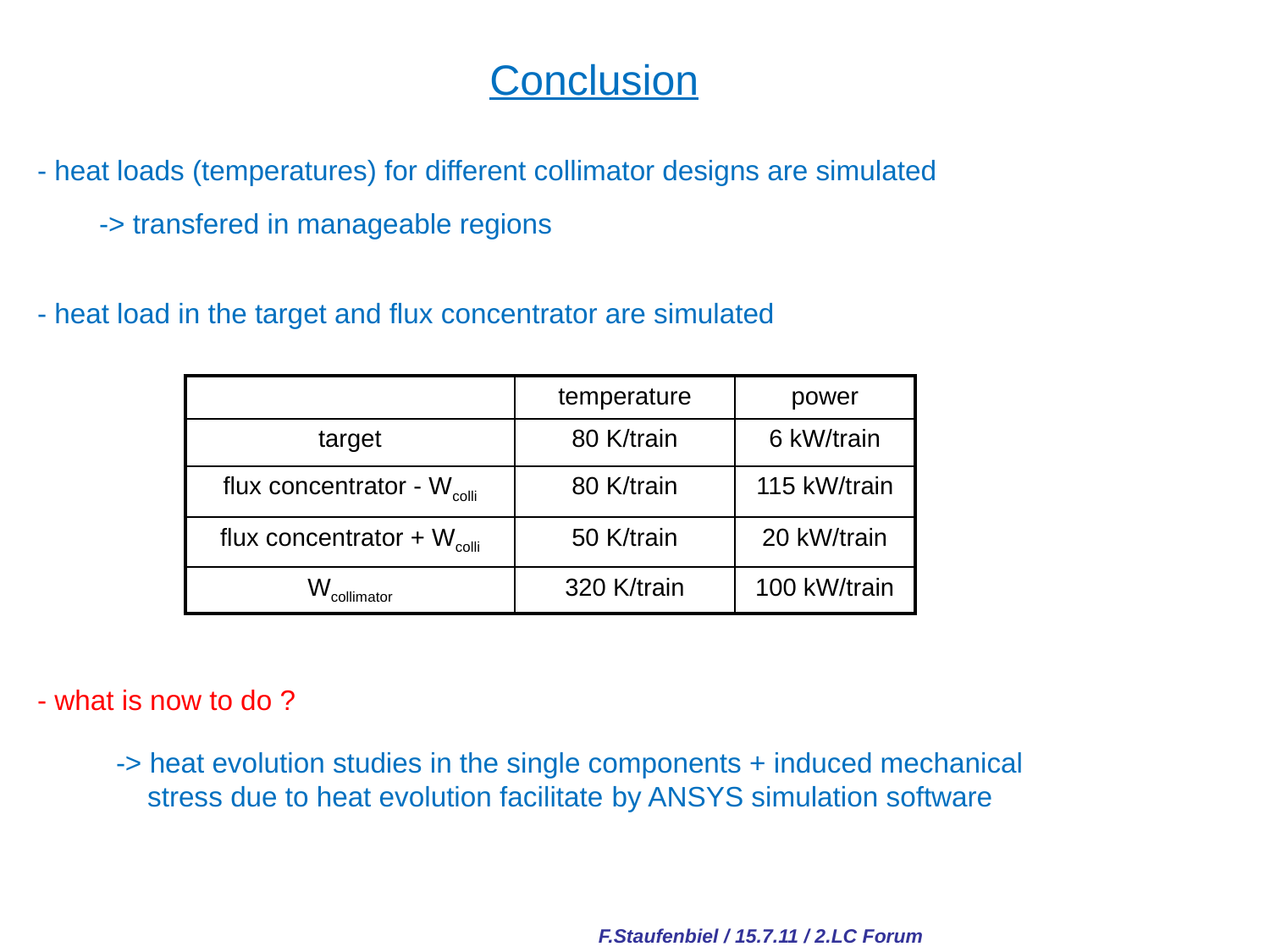

Conclusion
- heat loads (temperatures) for different collimator designs are simulated
-> transfered in manageable regions
- heat load in the target and flux concentrator are simulated
|  | temperature | power |
| --- | --- | --- |
| target | 80 K/train | 6 kW/train |
| flux concentrator - Wcolli | 80 K/train | 115 kW/train |
| flux concentrator + Wcolli | 50 K/train | 20 kW/train |
| Wcollimator | 320 K/train | 100 kW/train |
- what is now to do ?
-> heat evolution studies in the single components + induced mechanical
    stress due to heat evolution facilitate by ANSYS simulation software
F.Staufenbiel / 15.7.11 / 2.LC Forum